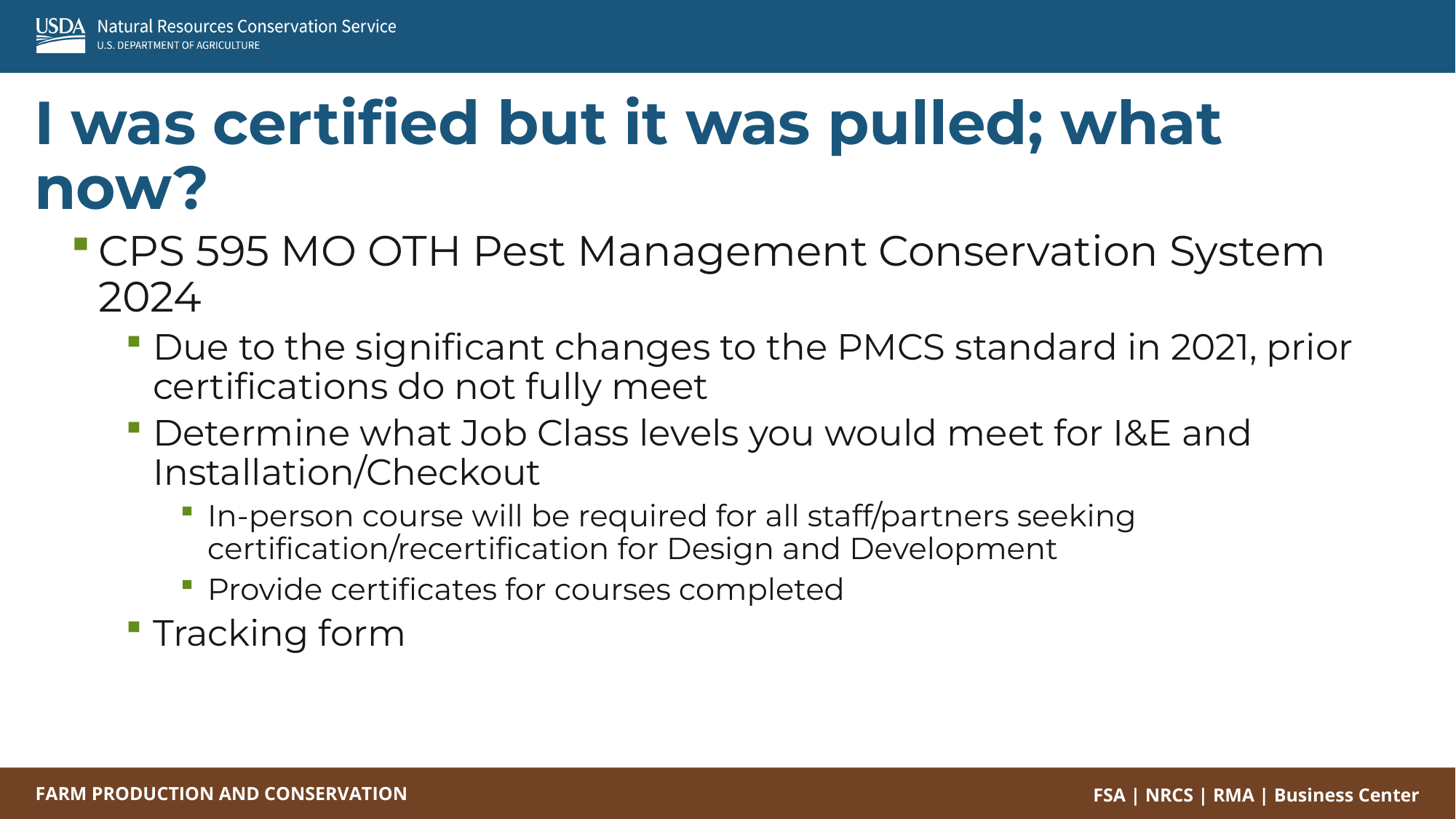

I was certified but it was pulled; what now?
CPS 595 MO OTH Pest Management Conservation System 2024
Due to the significant changes to the PMCS standard in 2021, prior certifications do not fully meet
Determine what Job Class levels you would meet for I&E and Installation/Checkout
In-person course will be required for all staff/partners seeking certification/recertification for Design and Development
Provide certificates for courses completed
Tracking form